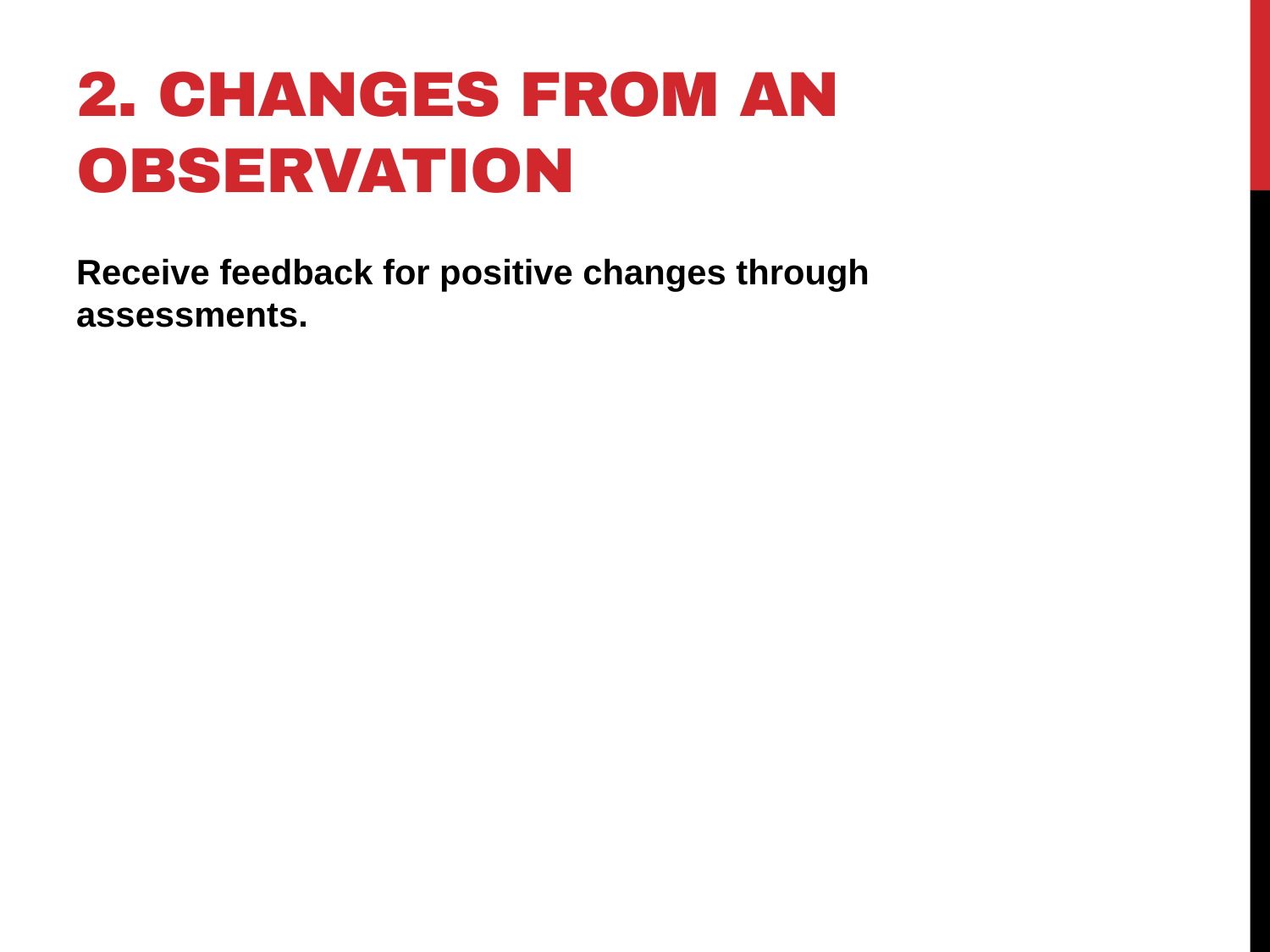

# 2. Changes from an Observation
Receive feedback for positive changes through assessments.